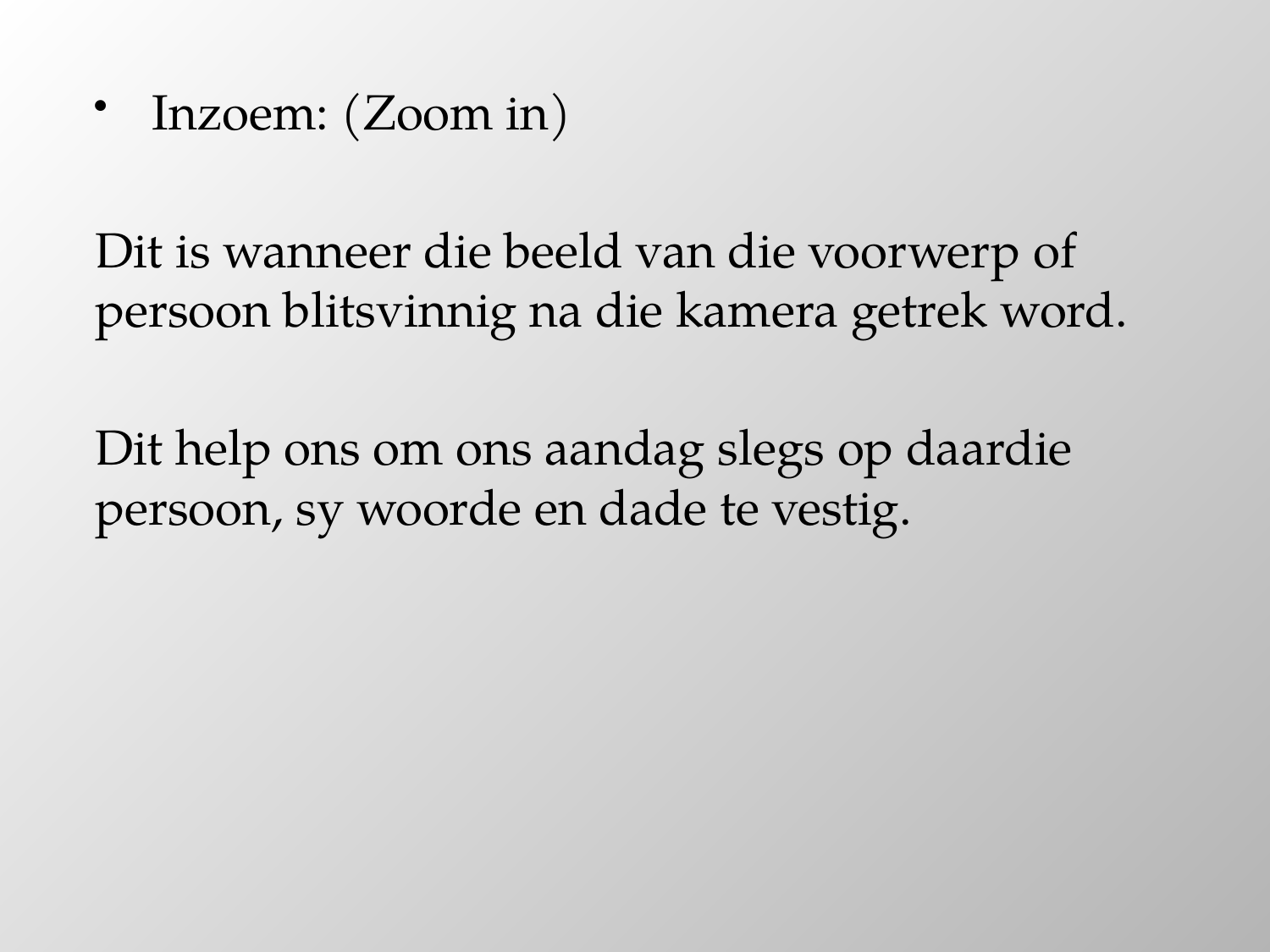

Inzoem: (Zoom in)

Dit is wanneer die beeld van die voorwerp of persoon blitsvinnig na die kamera getrek word.

Dit help ons om ons aandag slegs op daardie persoon, sy woorde en dade te vestig.